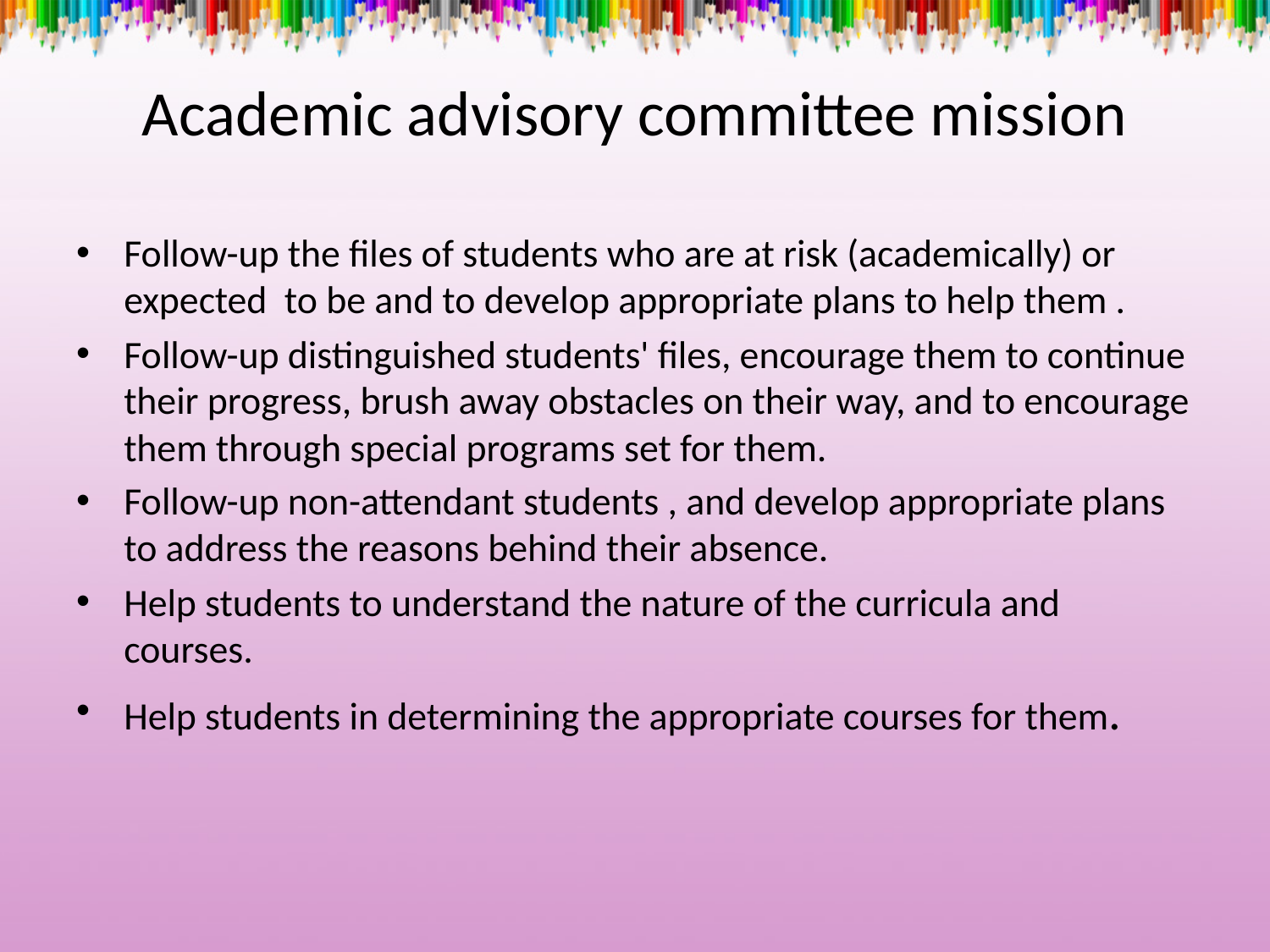

# Academic advisory committee mission
Follow-up the files of students who are at risk (academically) or expected  to be and to develop appropriate plans to help them .
Follow-up distinguished students' files, encourage them to continue their progress, brush away obstacles on their way, and to encourage them through special programs set for them.
Follow-up non-attendant students , and develop appropriate plans to address the reasons behind their absence.
Help students to understand the nature of the curricula and courses.
Help students in determining the appropriate courses for them.